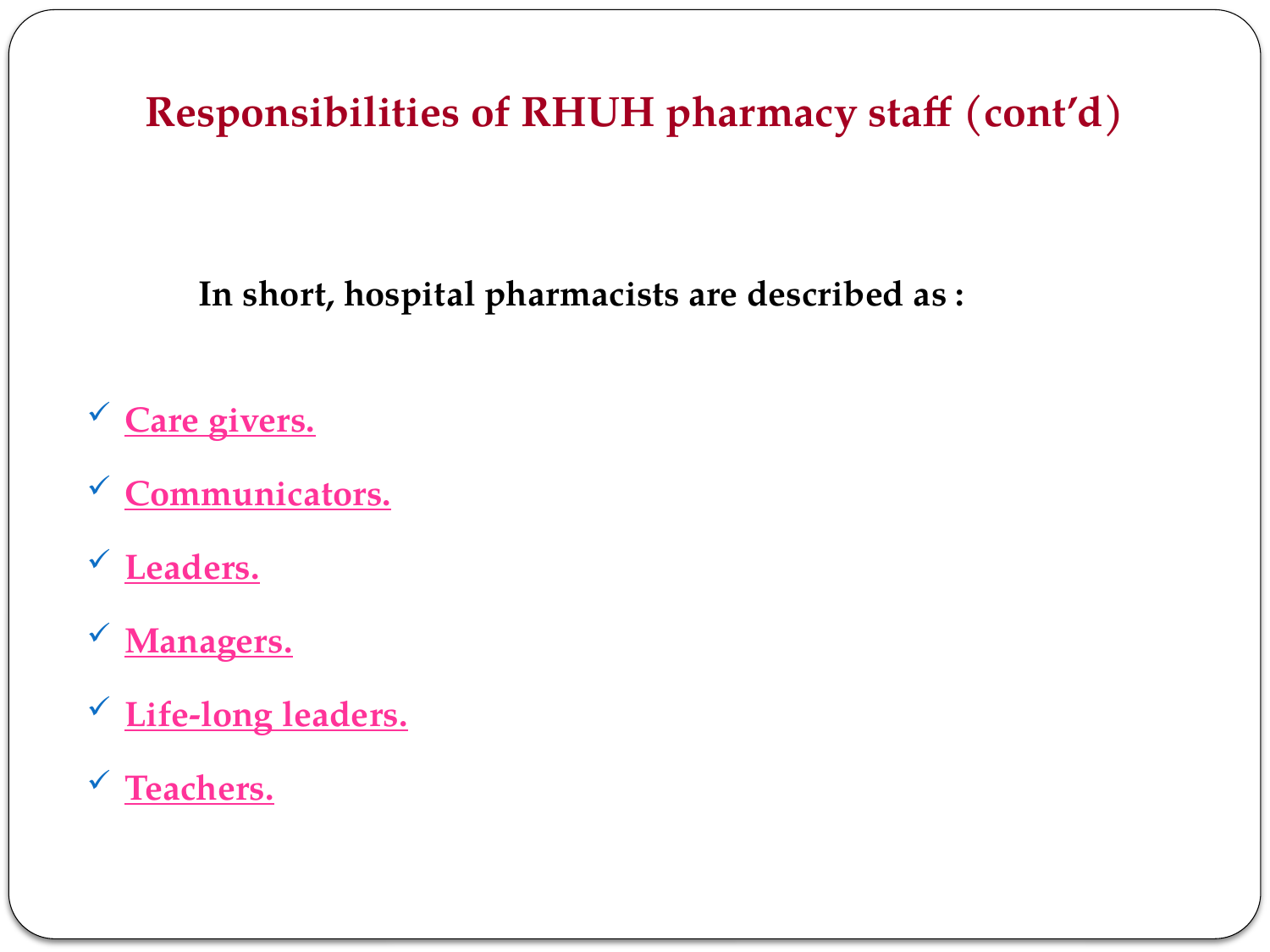

# Responsibilities of RHUH pharmacy staff (cont’d)
In short, hospital pharmacists are described as :

Care givers.
Communicators.
Leaders.
Managers.
Life-long leaders.
Teachers.